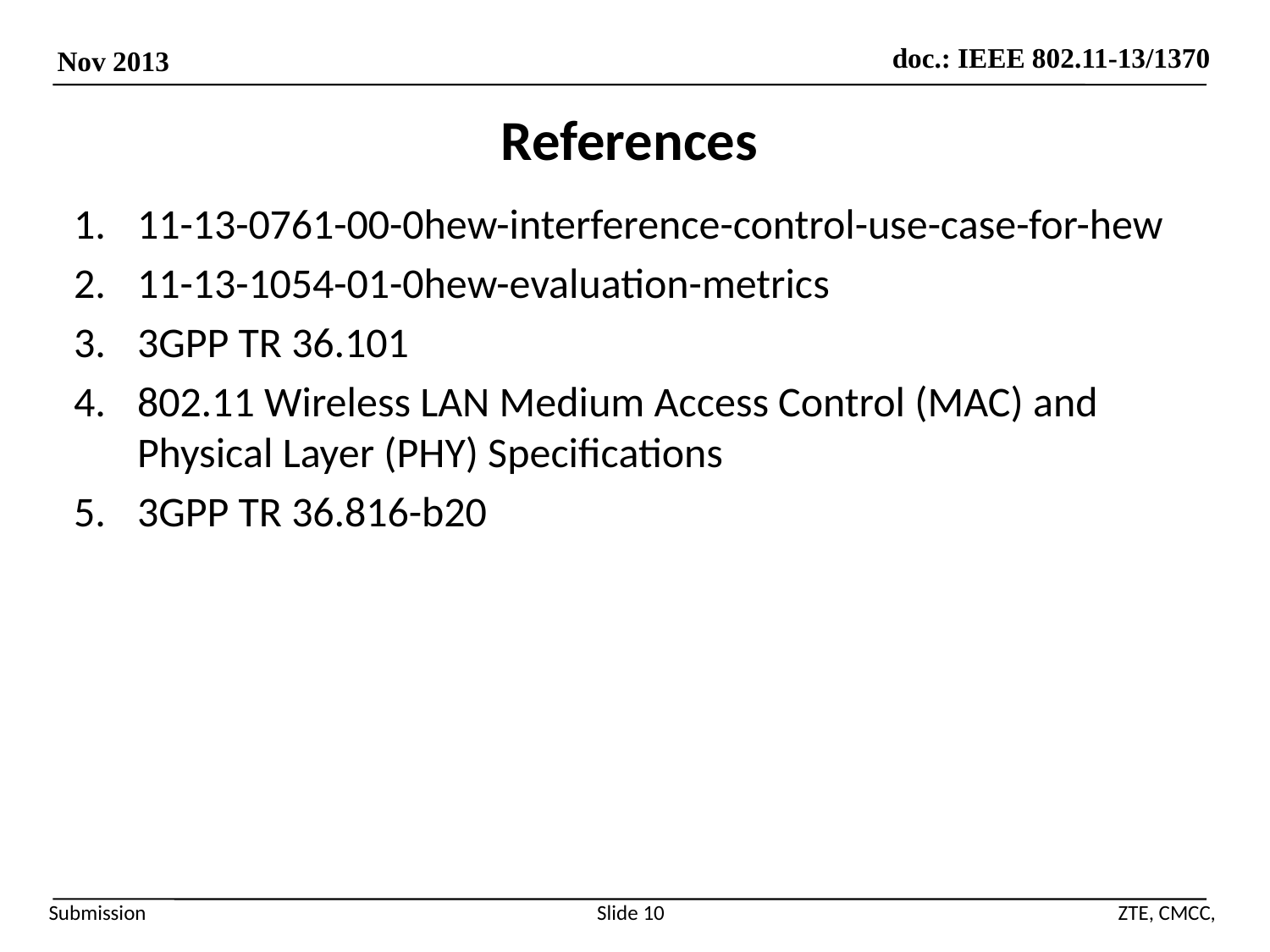

# References
11-13-0761-00-0hew-interference-control-use-case-for-hew
11-13-1054-01-0hew-evaluation-metrics
3GPP TR 36.101
802.11 Wireless LAN Medium Access Control (MAC) and Physical Layer (PHY) Specifications
3GPP TR 36.816-b20

Slide 10